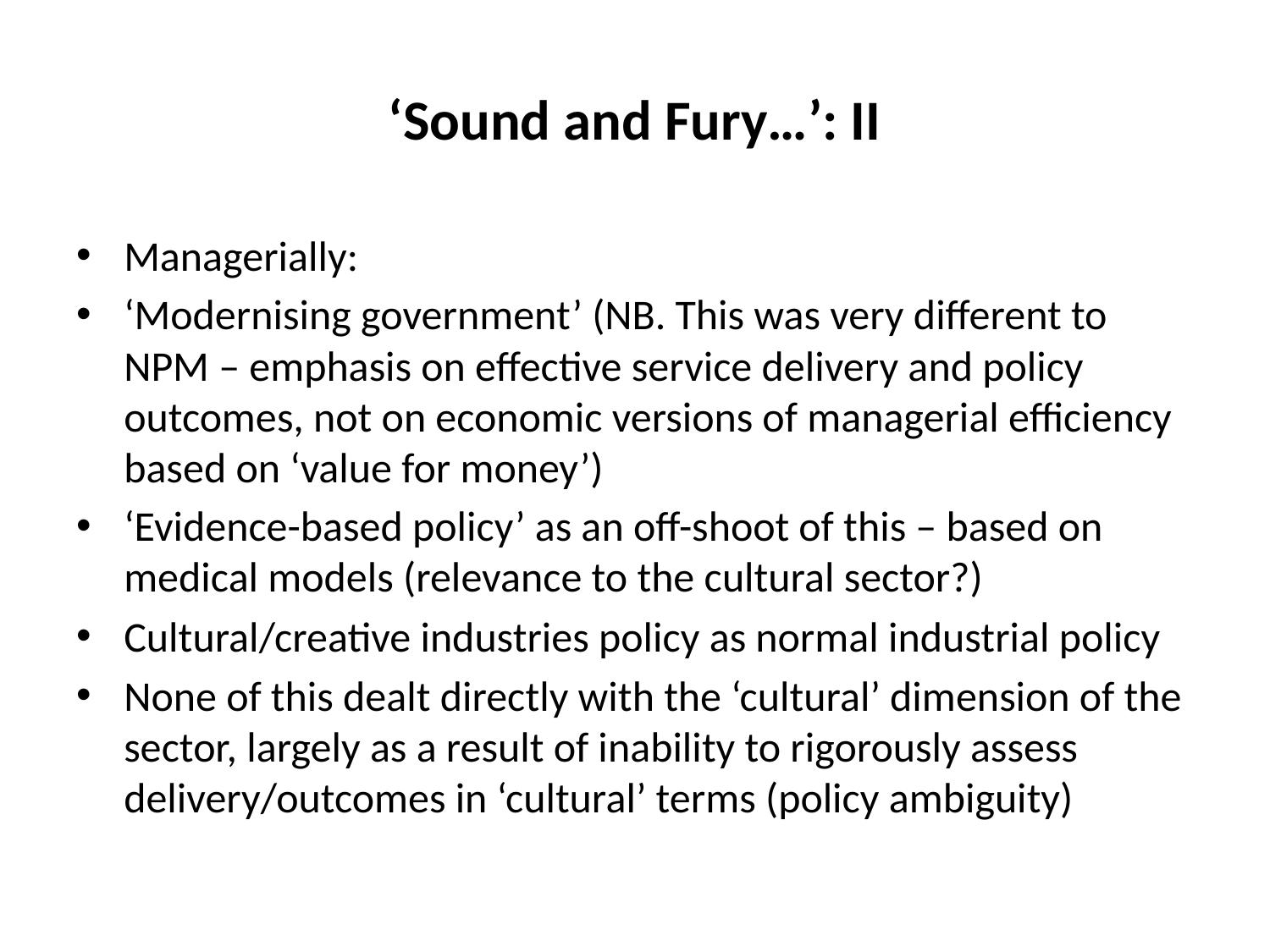

# ‘Sound and Fury…’: II
Managerially:
‘Modernising government’ (NB. This was very different to NPM – emphasis on effective service delivery and policy outcomes, not on economic versions of managerial efficiency based on ‘value for money’)
‘Evidence-based policy’ as an off-shoot of this – based on medical models (relevance to the cultural sector?)
Cultural/creative industries policy as normal industrial policy
None of this dealt directly with the ‘cultural’ dimension of the sector, largely as a result of inability to rigorously assess delivery/outcomes in ‘cultural’ terms (policy ambiguity)